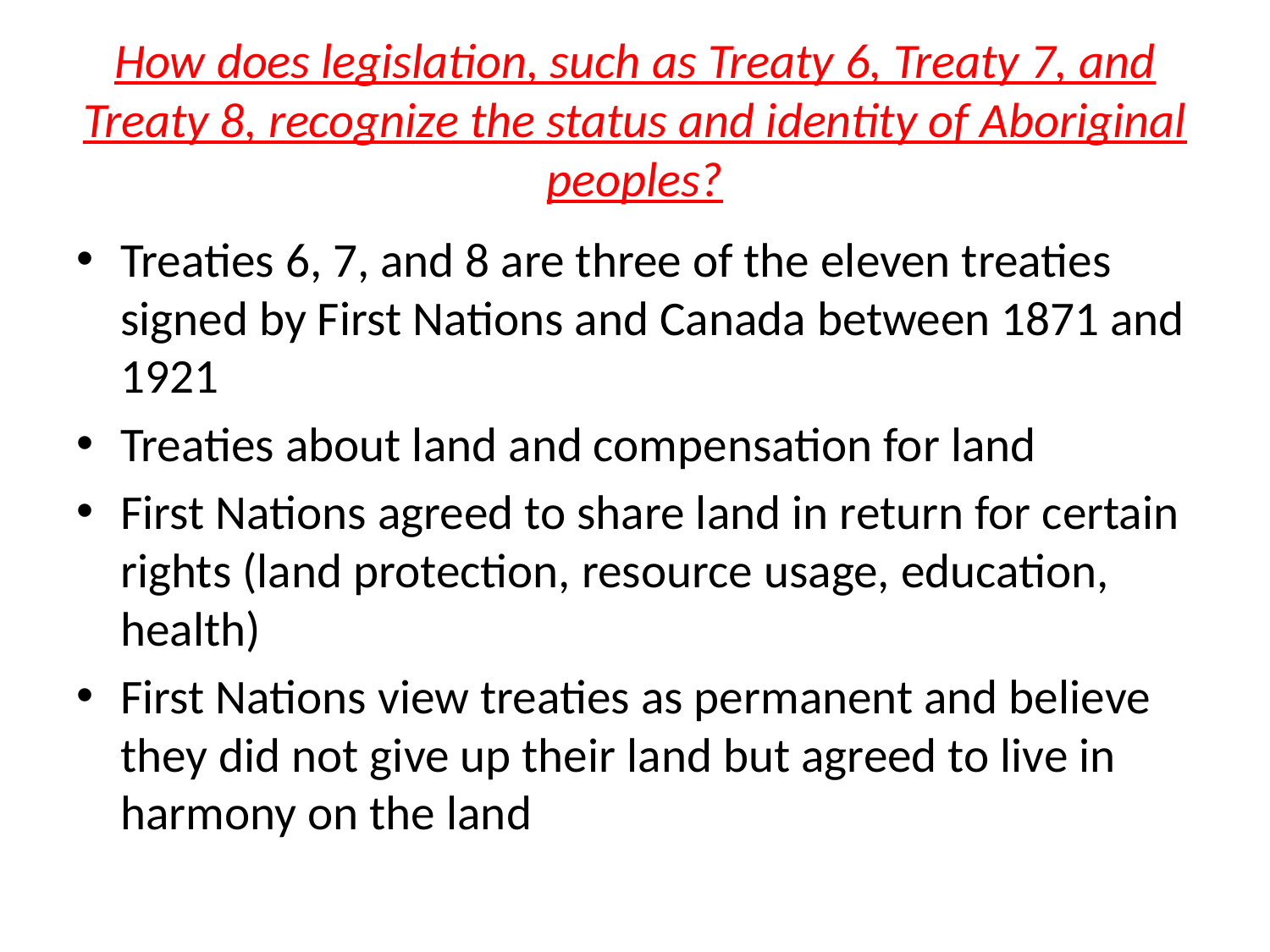

# How does legislation, such as Treaty 6, Treaty 7, and Treaty 8, recognize the status and identity of Aboriginal peoples?
Treaties 6, 7, and 8 are three of the eleven treaties signed by First Nations and Canada between 1871 and 1921
Treaties about land and compensation for land
First Nations agreed to share land in return for certain rights (land protection, resource usage, education, health)
First Nations view treaties as permanent and believe they did not give up their land but agreed to live in harmony on the land